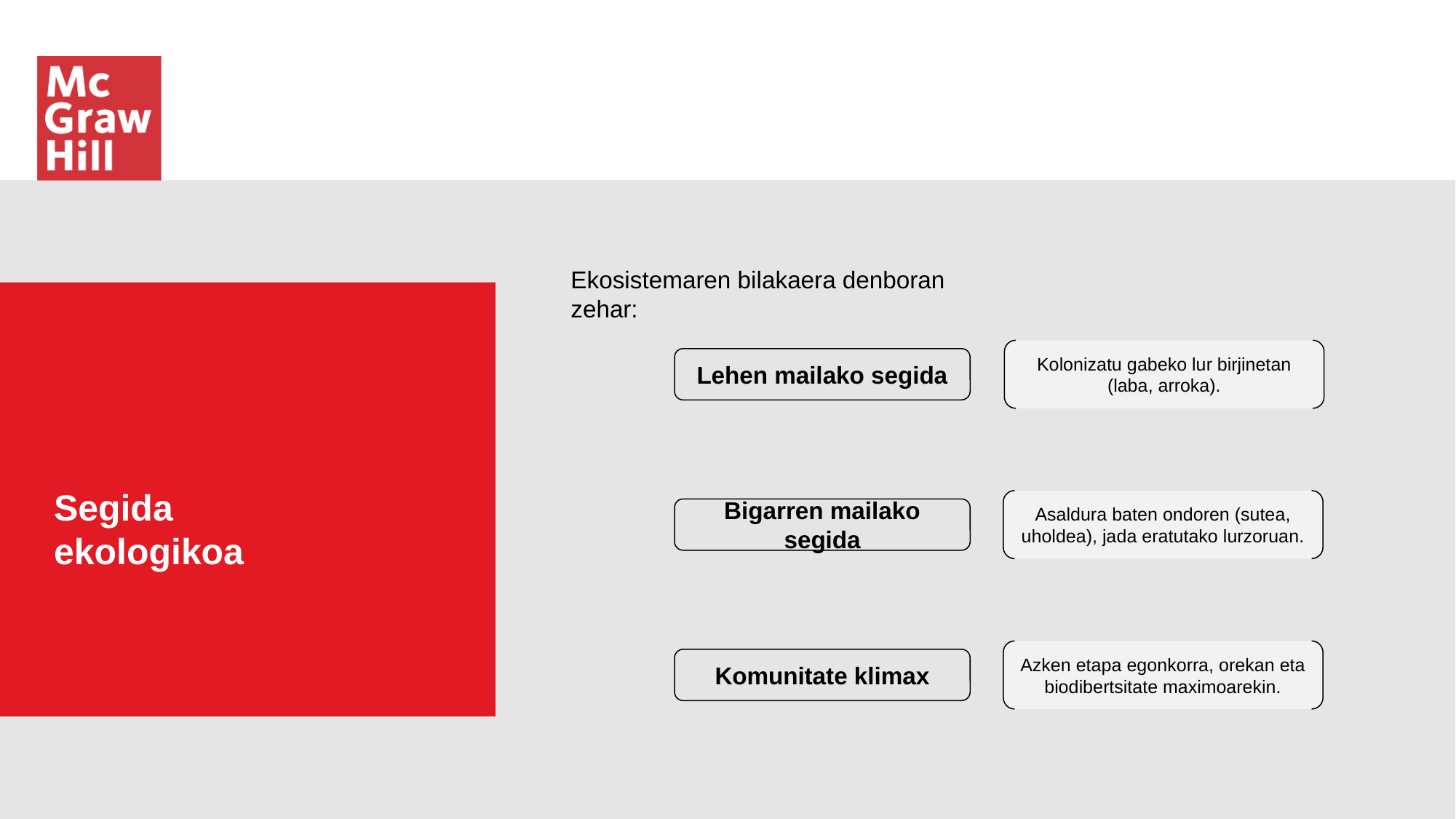

Ekosistemaren bilakaera denboran zehar:
Kolonizatu gabeko lur birjinetan (laba, arroka).
Lehen mailako segida
Segida ekologikoa
Asaldura baten ondoren (sutea, uholdea), jada eratutako lurzoruan.
Bigarren mailako segida
Azken etapa egonkorra, orekan eta biodibertsitate maximoarekin.
Komunitate klimax